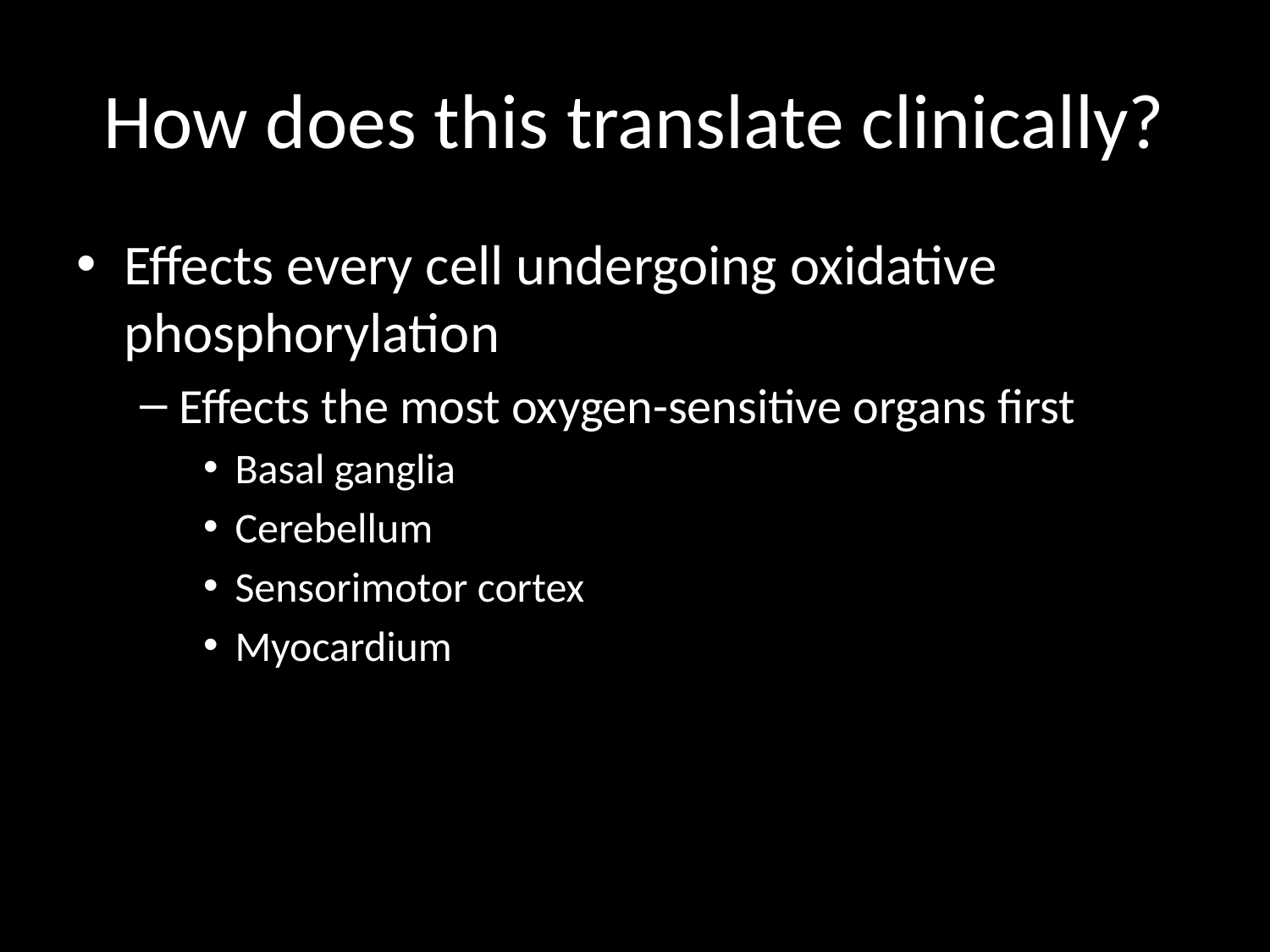

# How does this translate clinically?
Effects every cell undergoing oxidative phosphorylation
Effects the most oxygen-sensitive organs first
Basal ganglia
Cerebellum
Sensorimotor cortex
Myocardium